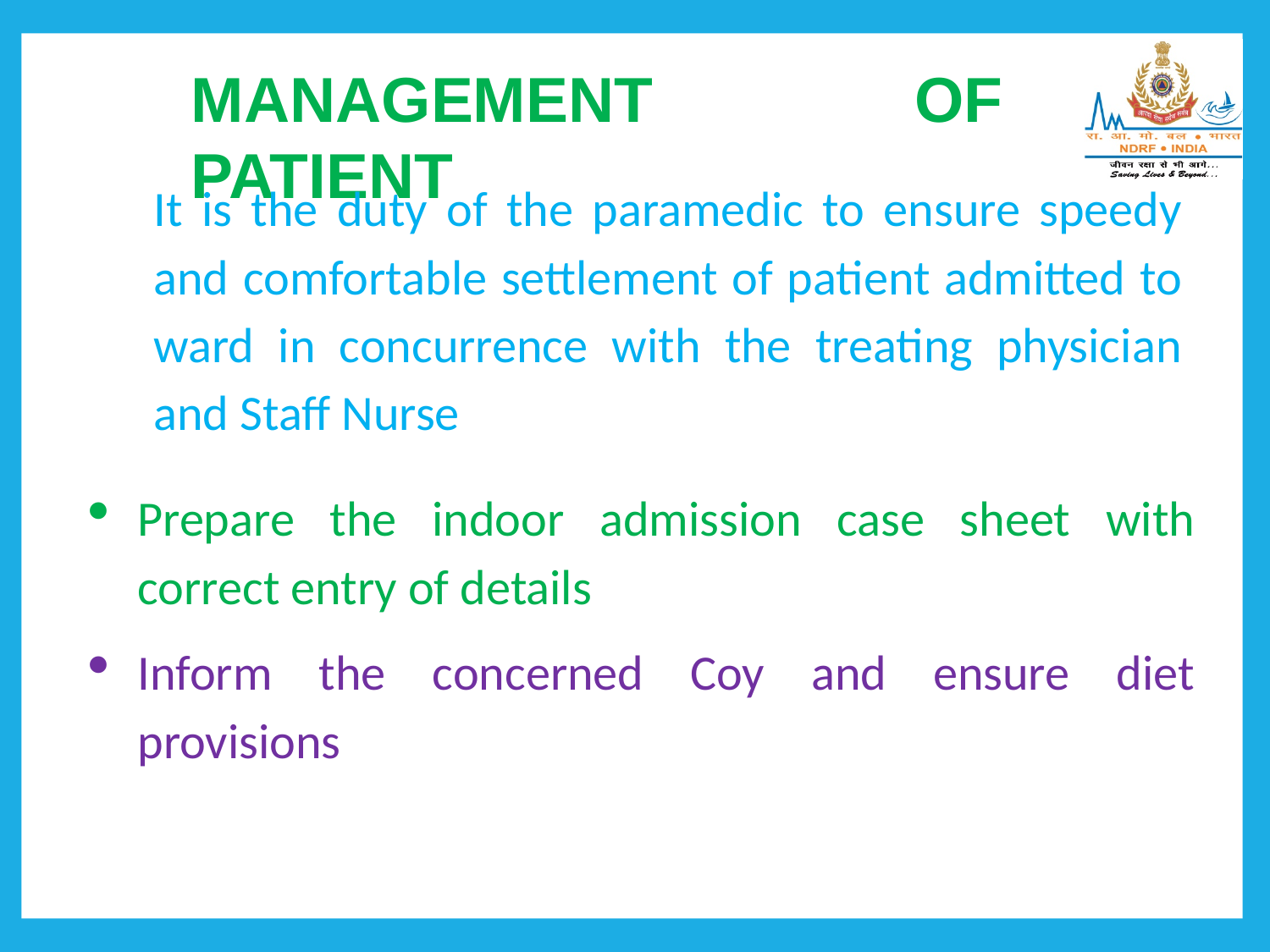

MANAGEMENT OF PATIENT
It is the duty of the paramedic to ensure speedy and comfortable settlement of patient admitted to ward in concurrence with the treating physician and Staff Nurse
Prepare the indoor admission case sheet with correct entry of details
Inform the concerned Coy and ensure diet provisions